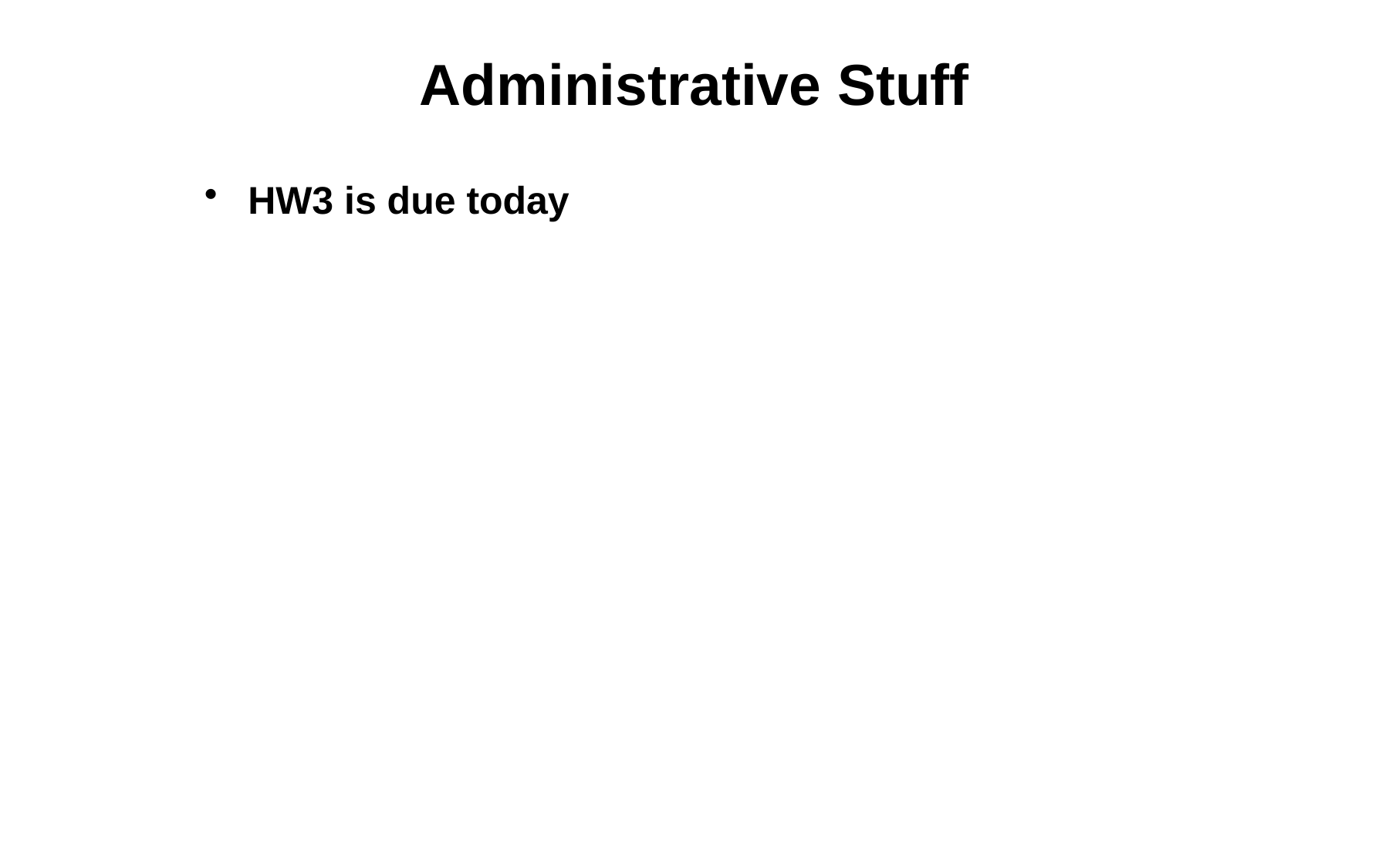

# Administrative Stuff

HW3 is due today